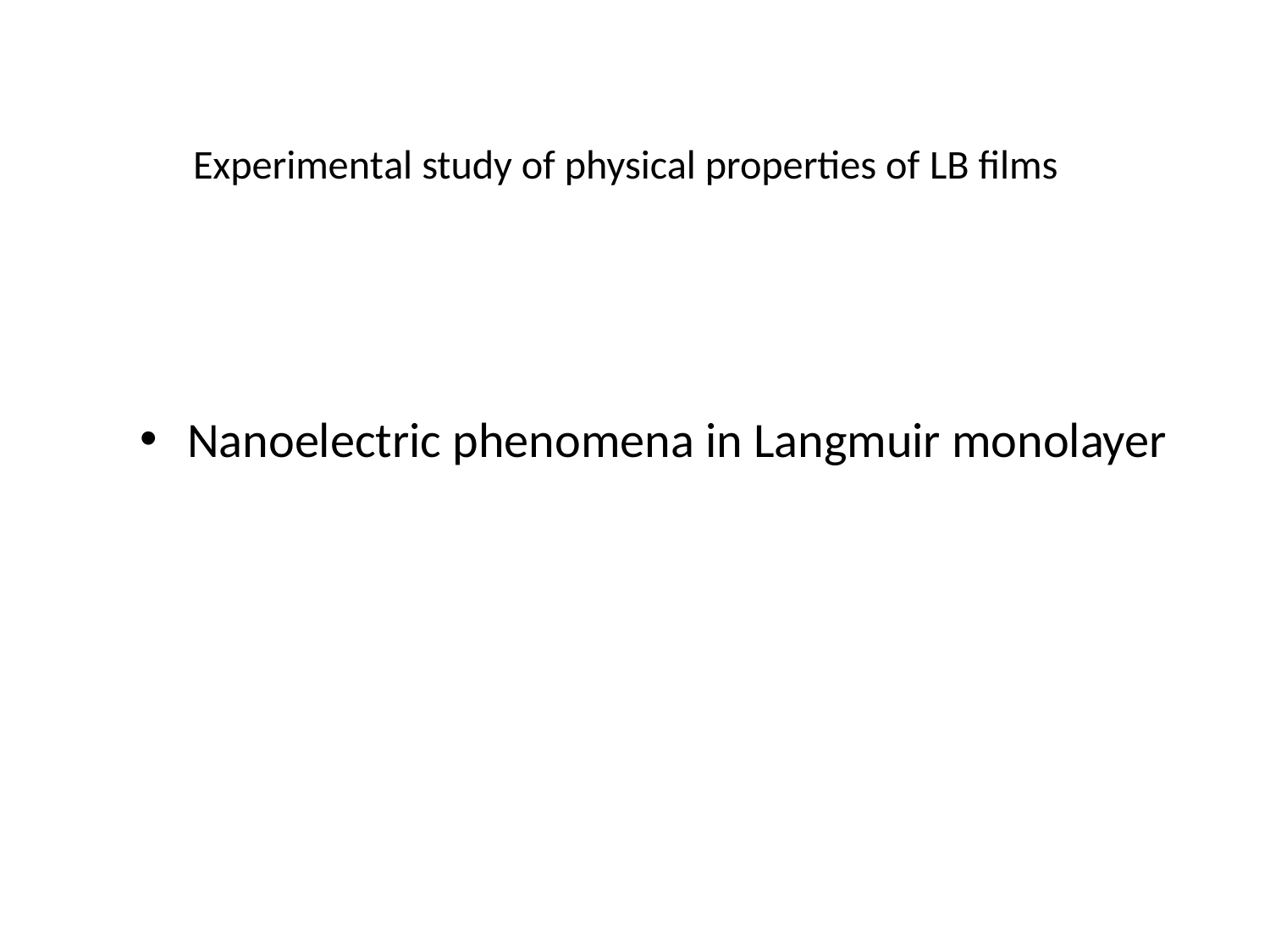

# Experimental study of physical properties of LB films
Nanoelectric phenomena in Langmuir monolayer